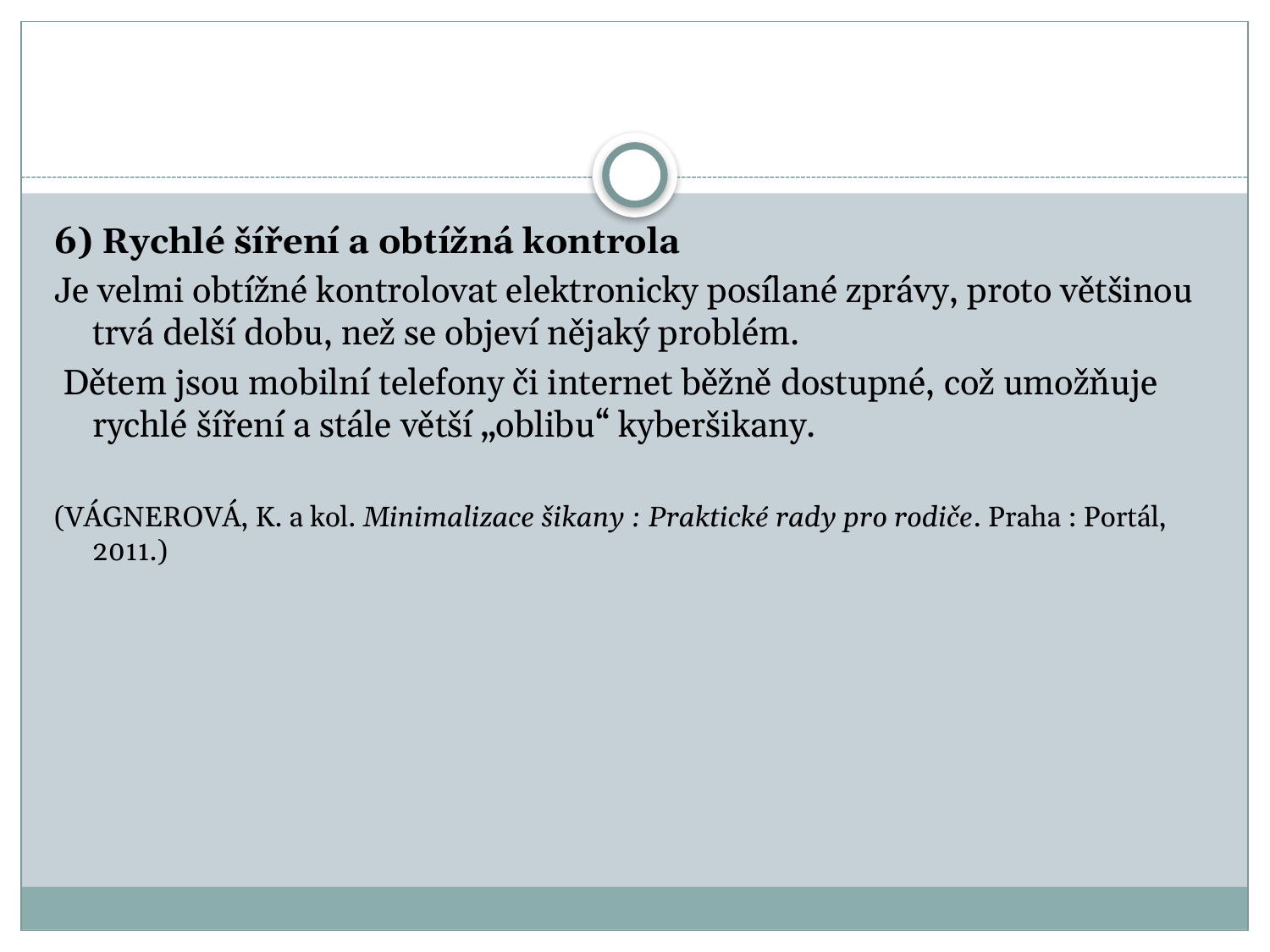

#
6) Rychlé šíření a obtížná kontrola
Je velmi obtížné kontrolovat elektronicky posílané zprávy, proto většinou trvá delší dobu, než se objeví nějaký problém.
 Dětem jsou mobilní telefony či internet běžně dostupné, což umožňuje rychlé šíření a stále větší „oblibu“ kyberšikany.

(VÁGNEROVÁ, K. a kol. Minimalizace šikany : Praktické rady pro rodiče. Praha : Portál, 2011.)